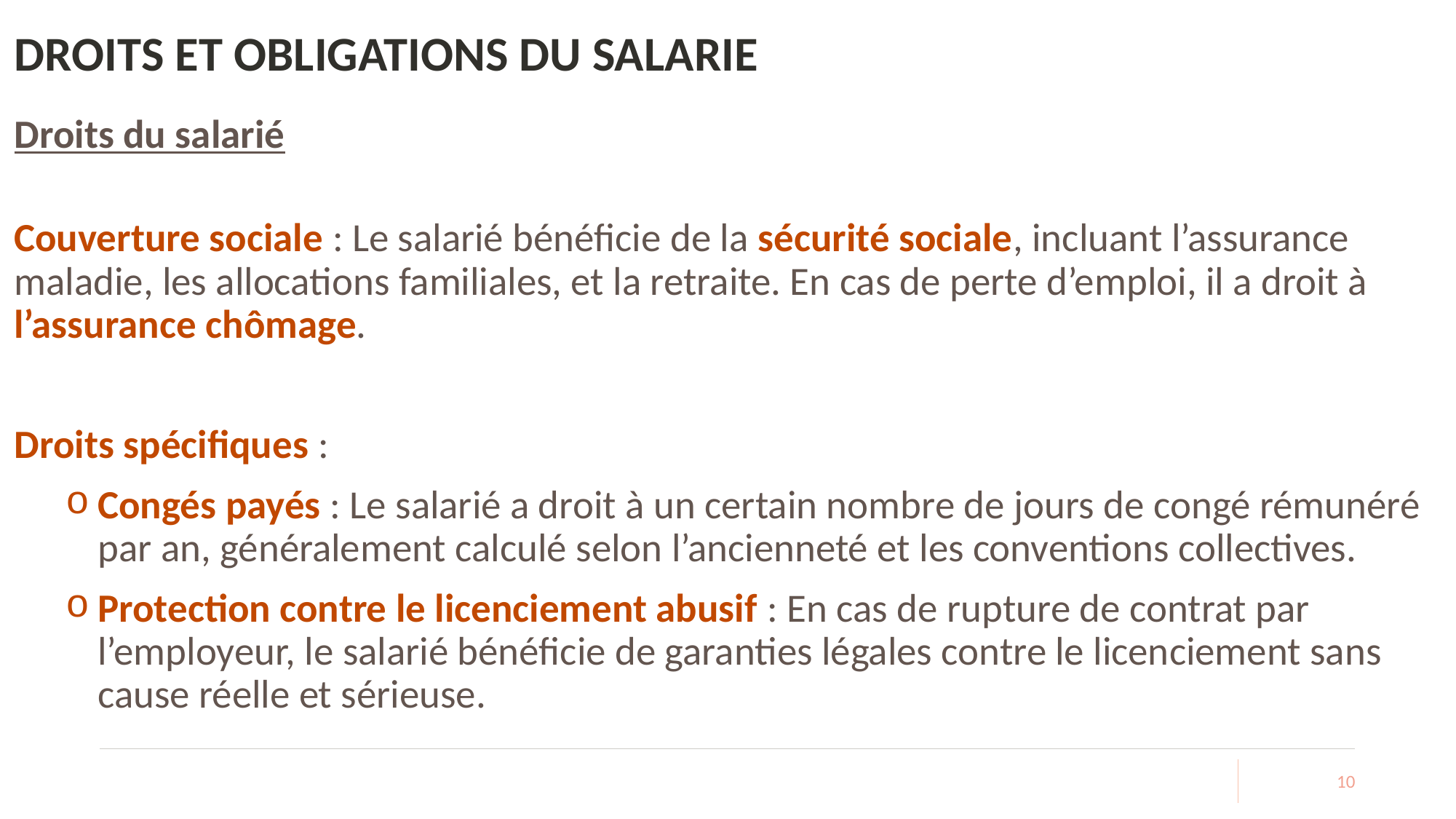

# DROITS ET OBLIGATIONS DU SALARIE
Droits du salarié
Couverture sociale : Le salarié bénéficie de la sécurité sociale, incluant l’assurance maladie, les allocations familiales, et la retraite. En cas de perte d’emploi, il a droit à l’assurance chômage.

Droits spécifiques :
Congés payés : Le salarié a droit à un certain nombre de jours de congé rémunéré par an, généralement calculé selon l’ancienneté et les conventions collectives.
Protection contre le licenciement abusif : En cas de rupture de contrat par l’employeur, le salarié bénéficie de garanties légales contre le licenciement sans cause réelle et sérieuse.
10